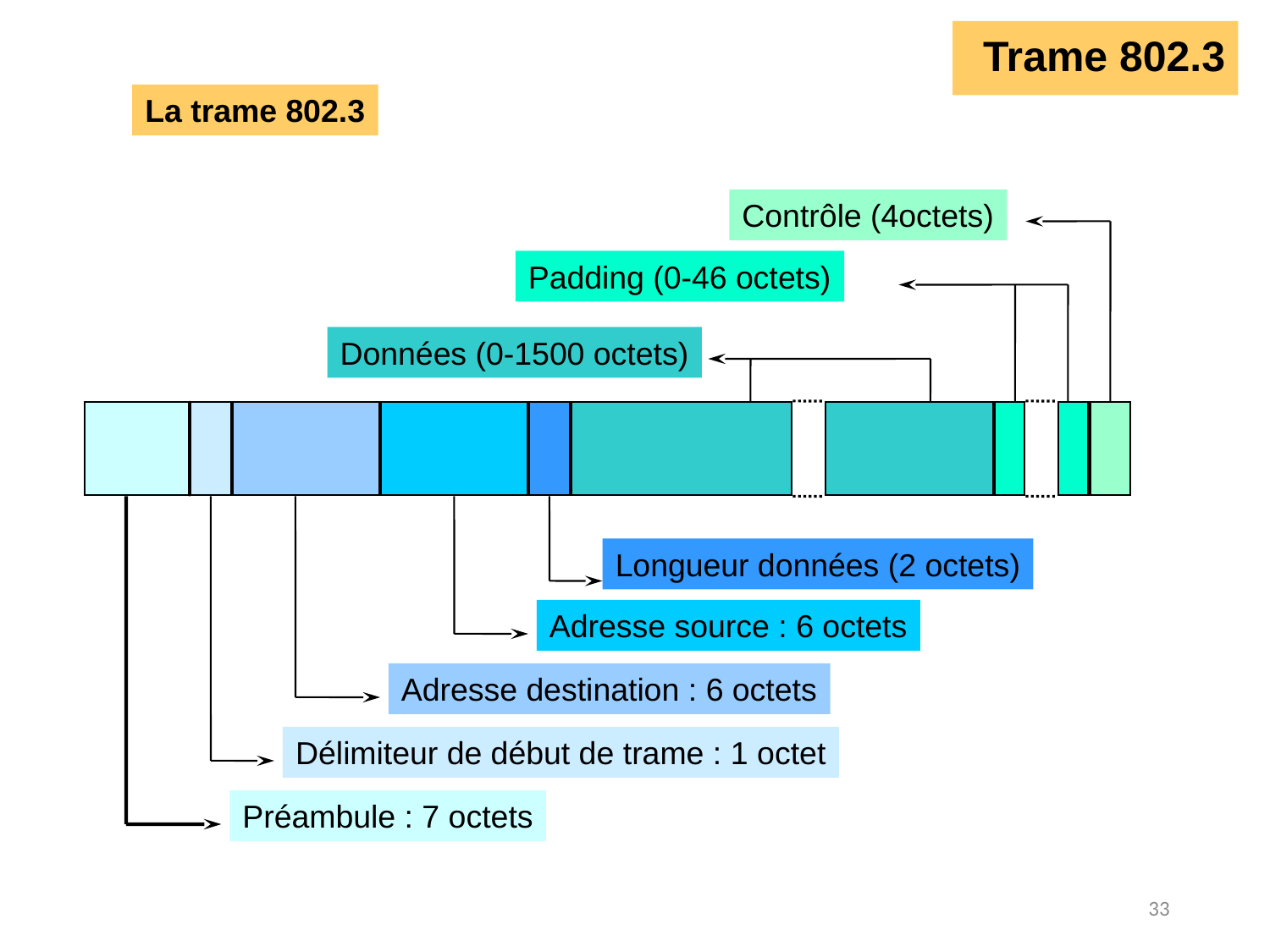

# Trame 802.3
La trame 802.3
Contrôle (4octets)

Padding (0-46 octets)

Données (0-1500 octets)

Longueur données (2 octets)

Adresse source : 6 octets

Adresse destination : 6 octets

Délimiteur de début de trame : 1 octet

Préambule : 7 octets

33